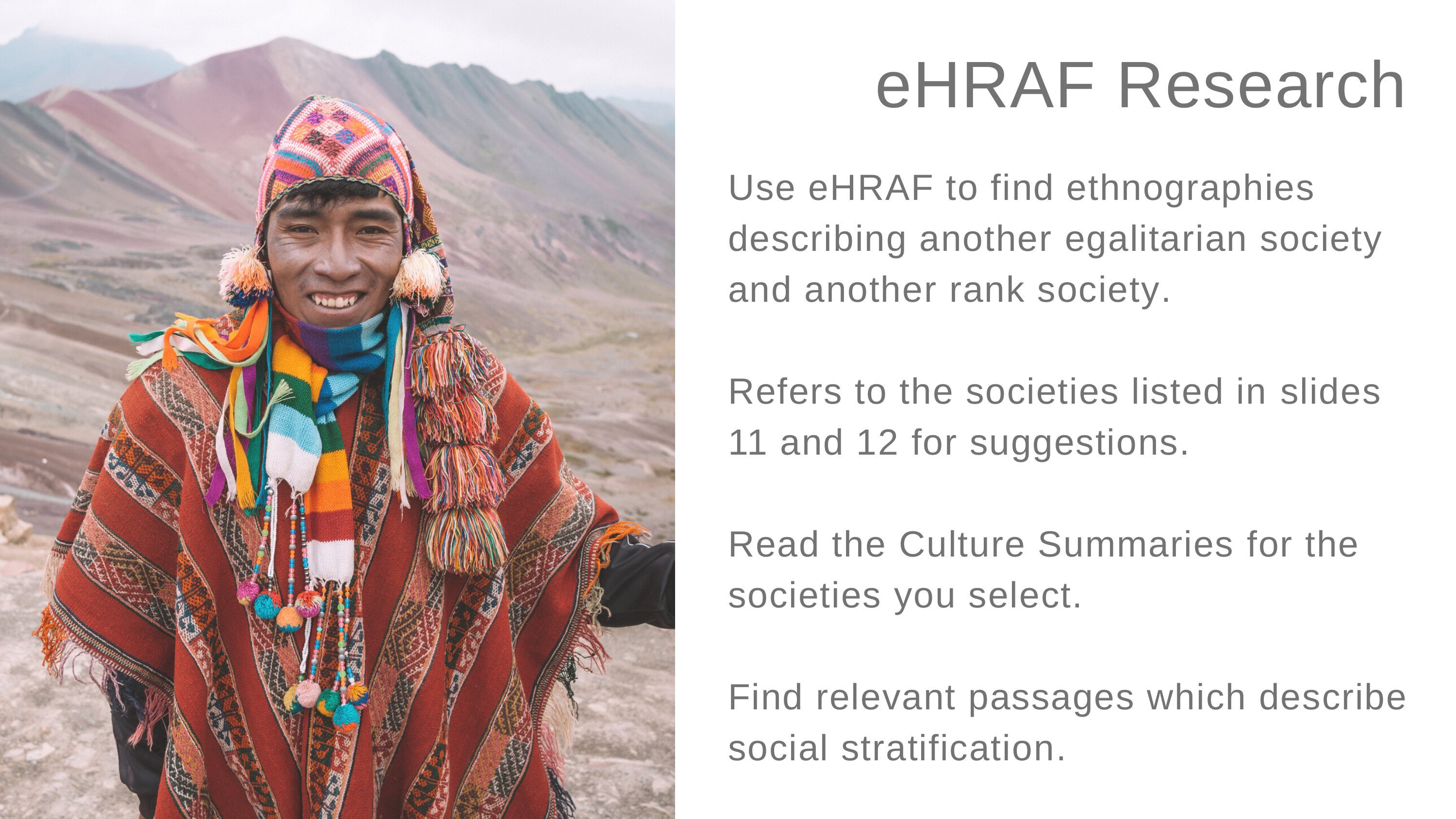

eHRAF Research
Use eHRAF to find ethnographies describing another egalitarian society and another rank society.

Refers to the societies listed in slides 11 and 12 for suggestions.

Read the Culture Summaries for the societies you select.

Find relevant passages which describe social stratification.